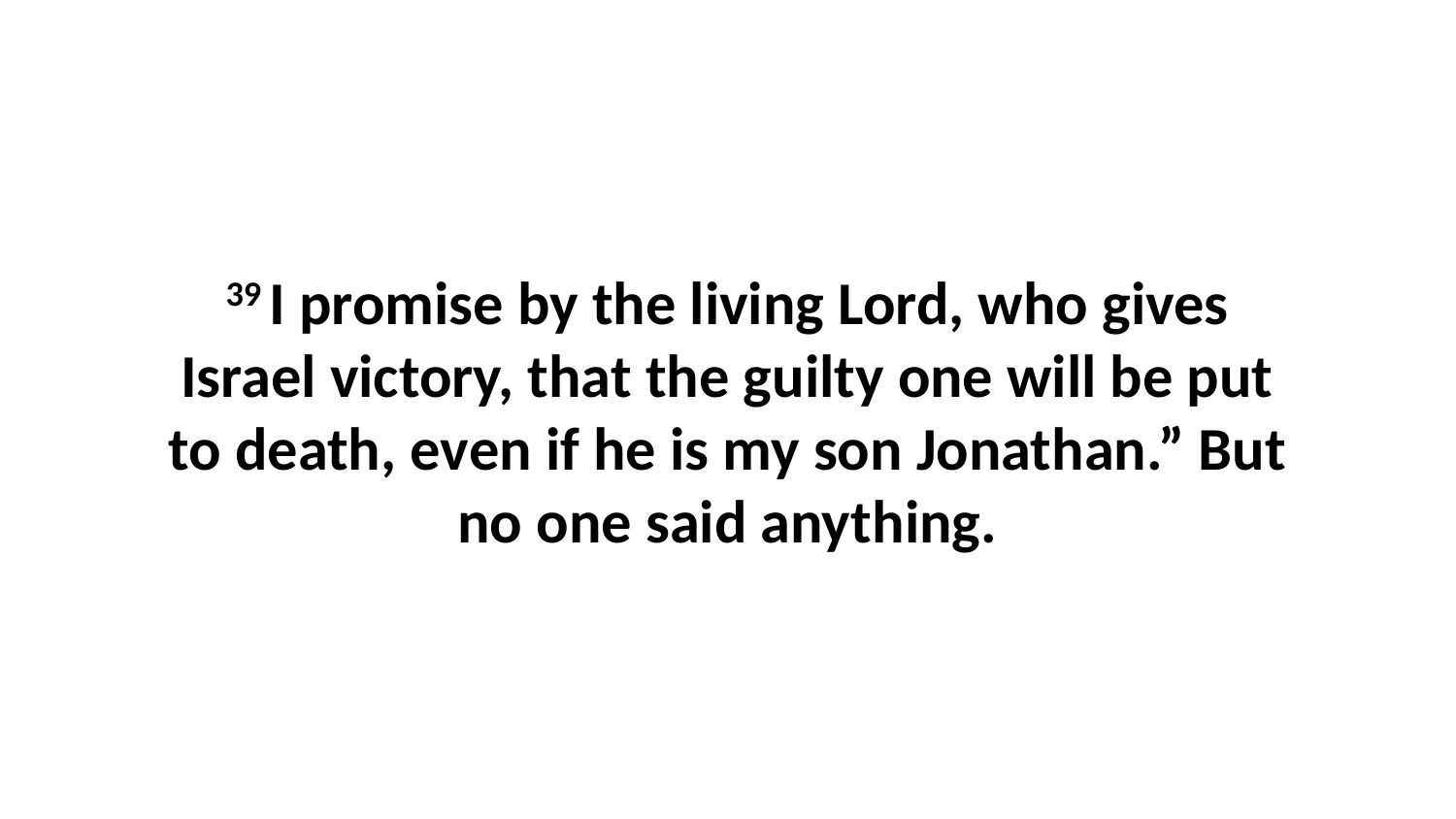

39 I promise by the living Lord, who gives Israel victory, that the guilty one will be put to death, even if he is my son Jonathan.” But no one said anything.